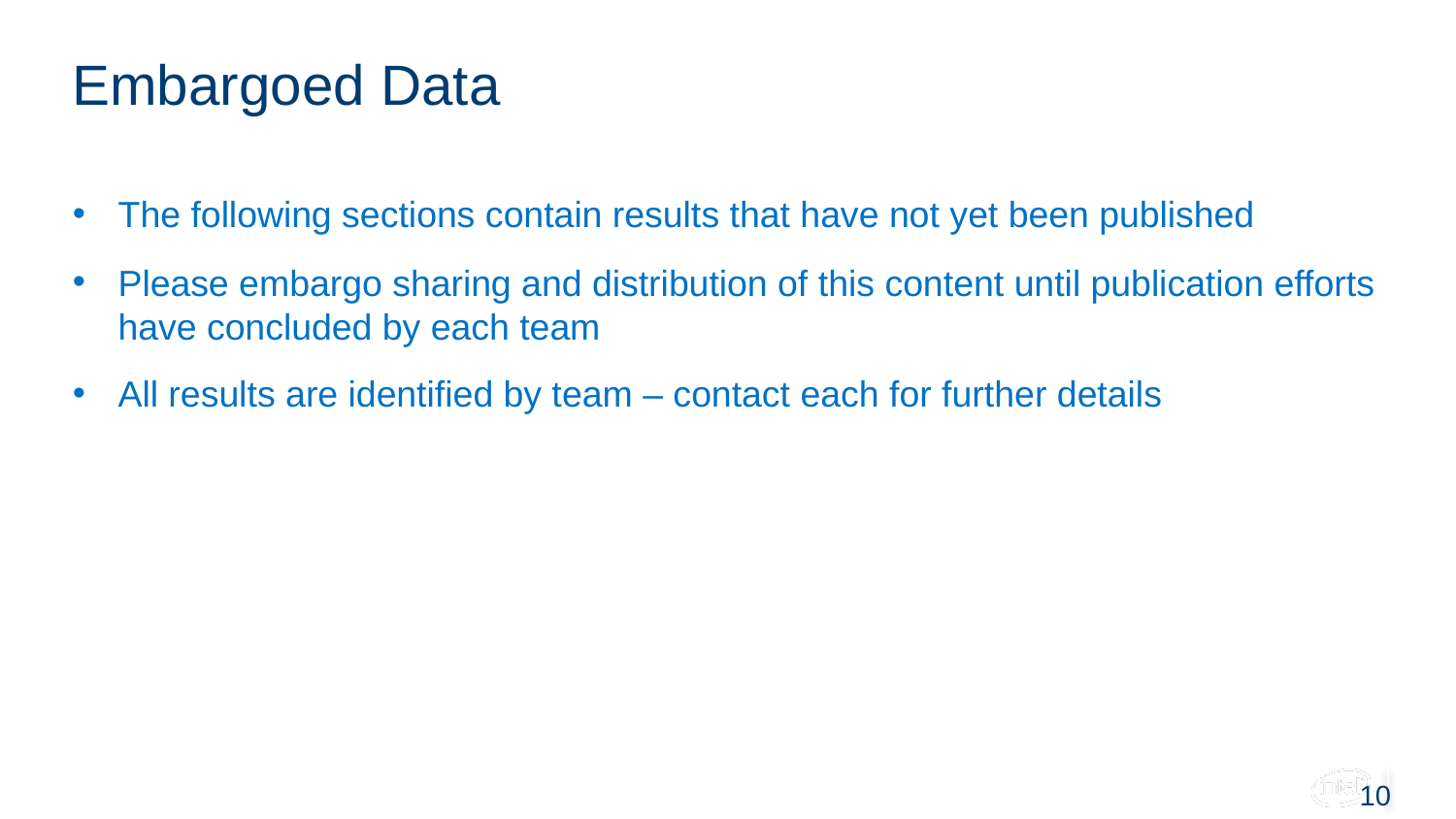

# Embargoed Data
The following sections contain results that have not yet been published
Please embargo sharing and distribution of this content until publication efforts have concluded by each team
All results are identified by team – contact each for further details
10